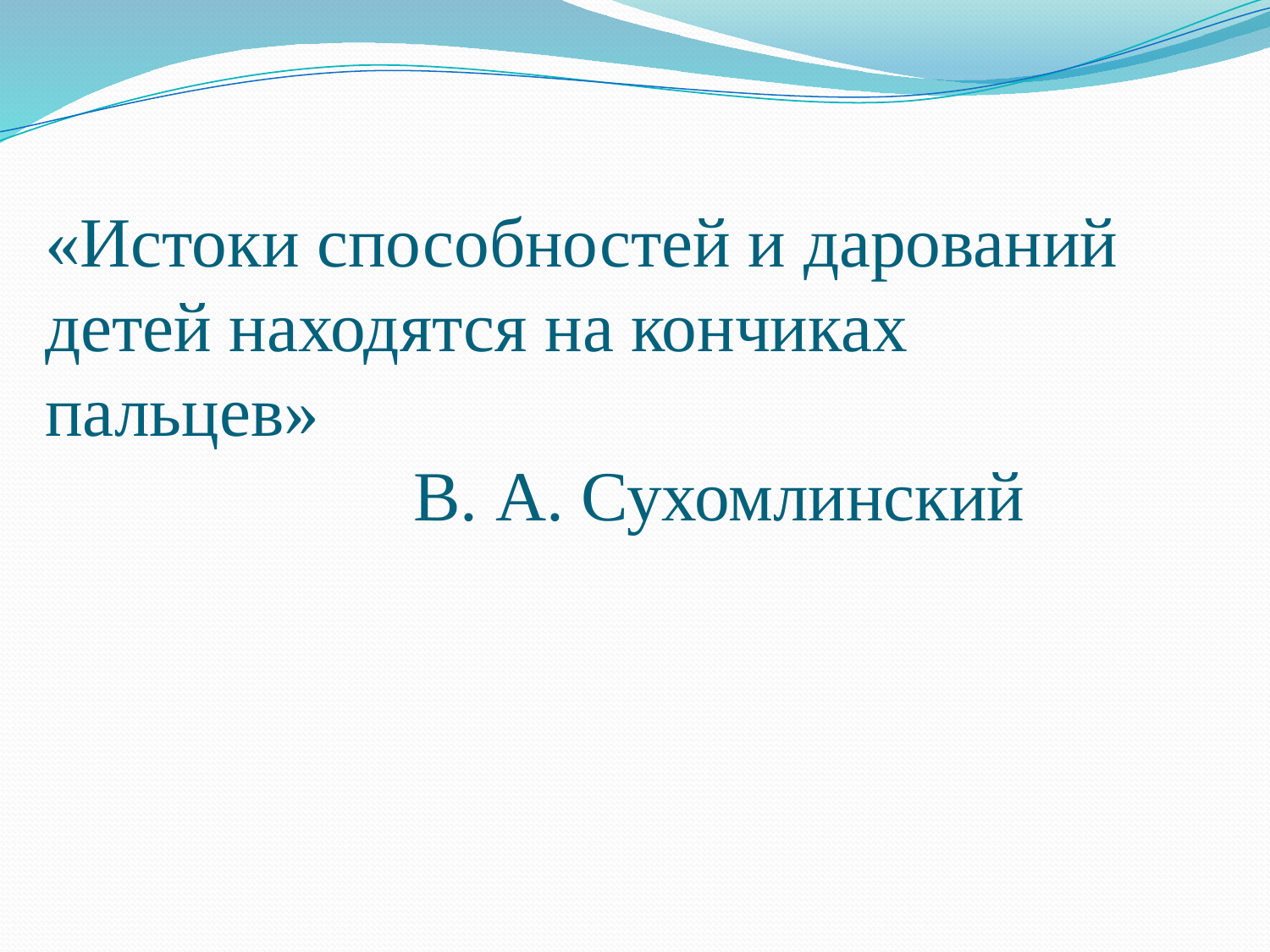

# «Истоки способностей и дарований детей находятся на кончиках пальцев» В. А. Сухомлинский